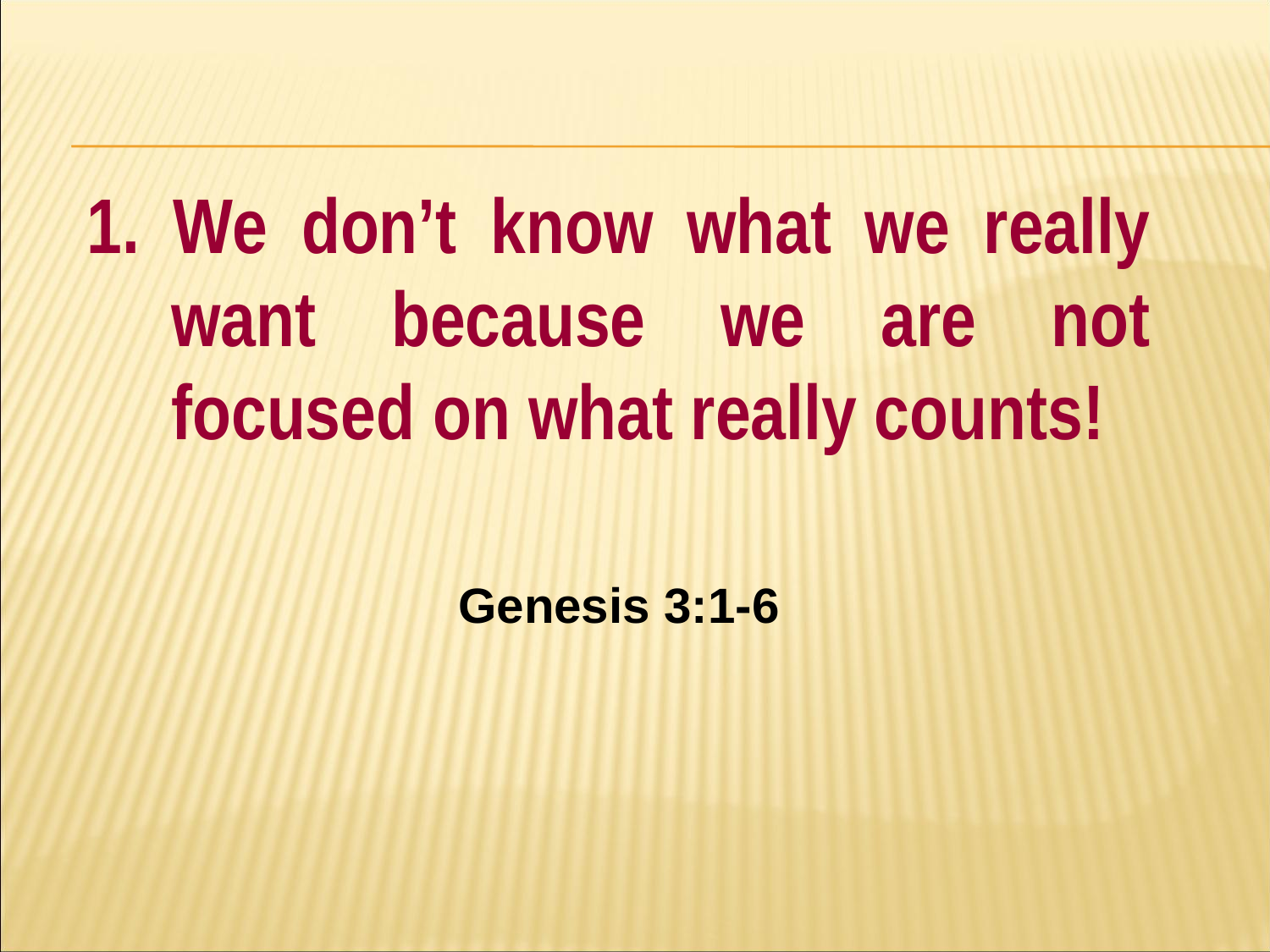

#
1. We don’t know what we really want because we are not focused on what really counts!

Genesis 3:1-6